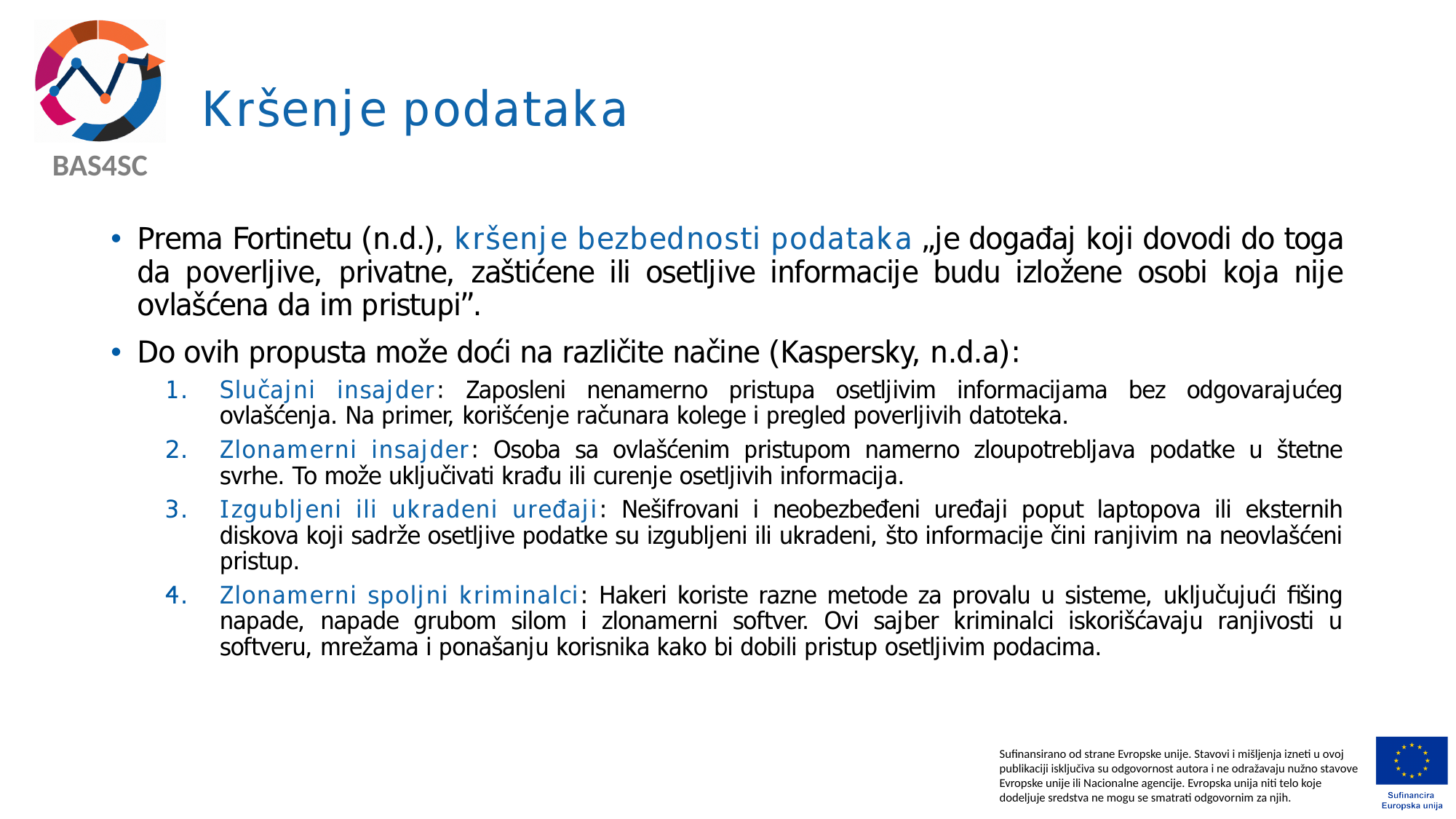

# Kršenje podataka
Prema Fortinetu (n.d.), kršenje bezbednosti podataka „je događaj koji dovodi do toga da poverljive, privatne, zaštićene ili osetljive informacije budu izložene osobi koja nije ovlašćena da im pristupi”.
Do ovih propusta može doći na različite načine (Kaspersky, n.d.a):
Slučajni insajder: Zaposleni nenamerno pristupa osetljivim informacijama bez odgovarajućeg ovlašćenja. Na primer, korišćenje računara kolege i pregled poverljivih datoteka.
Zlonamerni insajder: Osoba sa ovlašćenim pristupom namerno zloupotrebljava podatke u štetne svrhe. To može uključivati krađu ili curenje osetljivih informacija.
Izgubljeni ili ukradeni uređaji: Nešifrovani i neobezbeđeni uređaji poput laptopova ili eksternih diskova koji sadrže osetljive podatke su izgubljeni ili ukradeni, što informacije čini ranjivim na neovlašćeni pristup.
Zlonamerni spoljni kriminalci: Hakeri koriste razne metode za provalu u sisteme, uključujući fišing napade, napade grubom silom i zlonamerni softver. Ovi sajber kriminalci iskorišćavaju ranjivosti u softveru, mrežama i ponašanju korisnika kako bi dobili pristup osetljivim podacima.